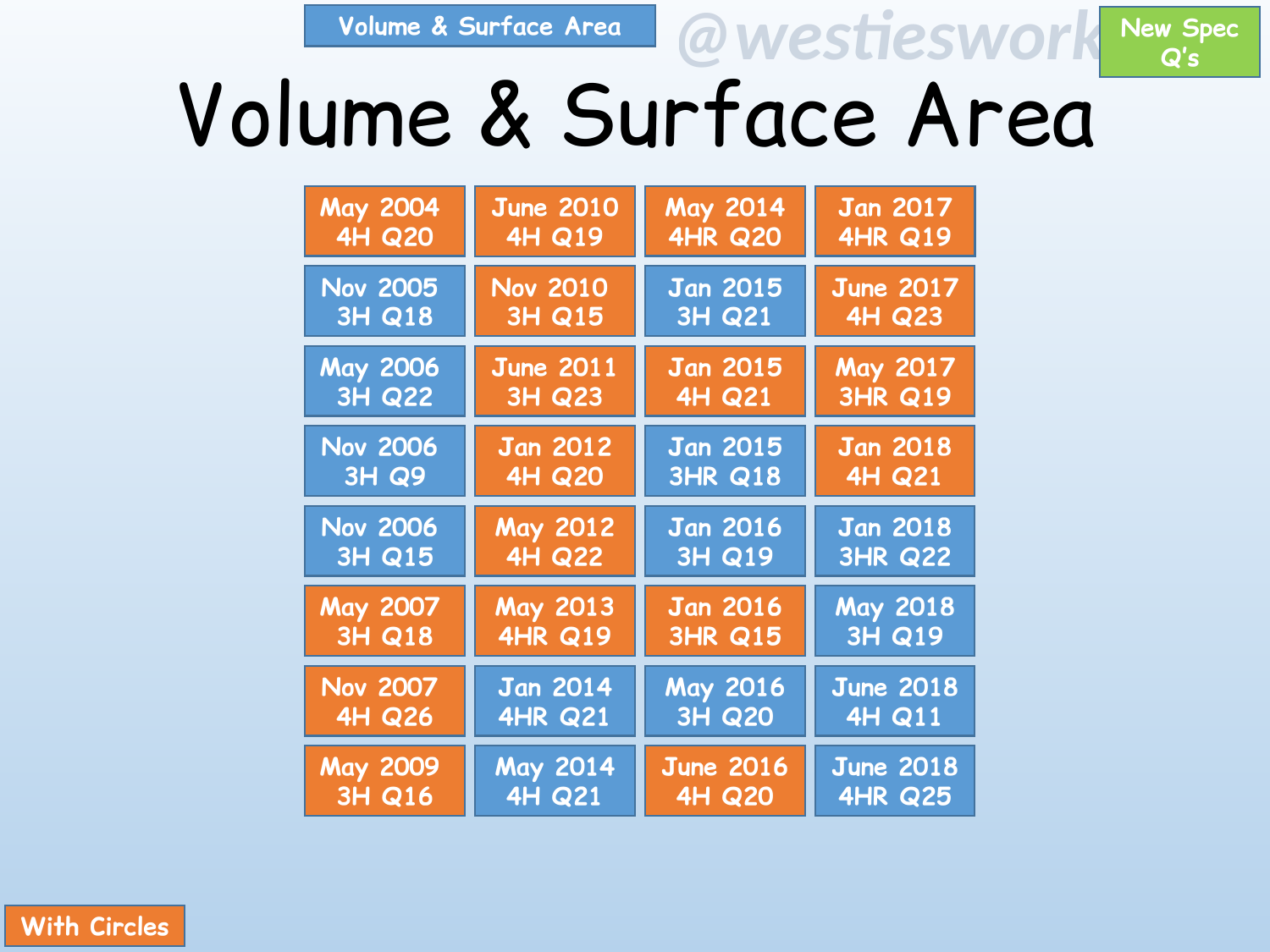

Volume & Surface Area
New Spec Q’s
# Volume & Surface Area
May 2004
4H Q20
May 2014 4HR Q20
Jan 2017 4HR Q19
June 2010
4H Q19
Nov 2010
3H Q15
Nov 2005
3H Q18
Jan 2015 3H Q21
June 2017 4H Q23
June 2011 3H Q23
May 2006
3H Q22
Jan 2015 4H Q21
May 2017 3HR Q19
Nov 2006
3H Q9
Jan 2012 4H Q20
Jan 2015 3HR Q18
Jan 2018 4H Q21
Nov 2006
3H Q15
May 2012 4H Q22
Jan 2018 3HR Q22
Jan 2016 3H Q19
May 2013 4HR Q19
May 2007
3H Q18
Jan 2016 3HR Q15
May 2018 3H Q19
Nov 2007
4H Q26
Jan 2014 4HR Q21
May 2016 3H Q20
June 2018 4H Q11
May 2009
3H Q16
May 2014 4H Q21
June 2016 4H Q20
June 2018 4HR Q25
With Circles